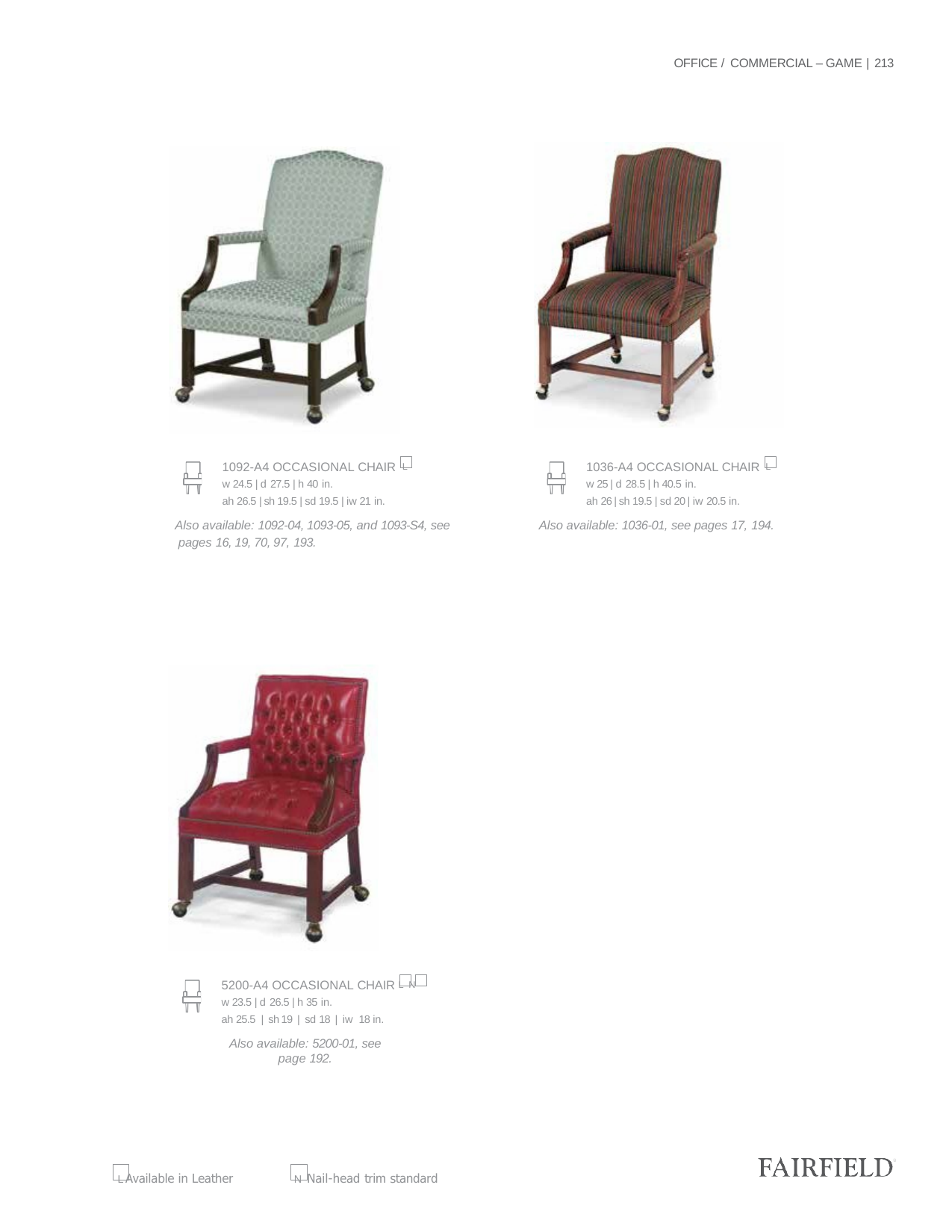

OFFICE / COMMERCIAL – GAME | 213

1036-A4 OCCASIONAL CHAIR L
w 25 | d 28.5 | h 40.5 in.
ah 26 | sh 19.5 | sd 20 | iw 20.5 in.
Also available: 1036-01, see pages 17, 194.
1092-A4 OCCASIONAL CHAIR L
w 24.5 | d 27.5 | h 40 in.
ah 26.5 | sh 19.5 | sd 19.5 | iw 21 in.
Also available: 1092-04, 1093-05, and 1093-S4, see  pages 16, 19, 70, 97, 193.

5200-A4 OCCASIONAL CHAIR L N
w 23.5 | d 26.5 | h 35 in.
ah 25.5  |  sh 19  |  sd 18  |  iw  18 in.
Also available: 5200-01, see page 192.

L Available in Leather
N Nail-head trim standard